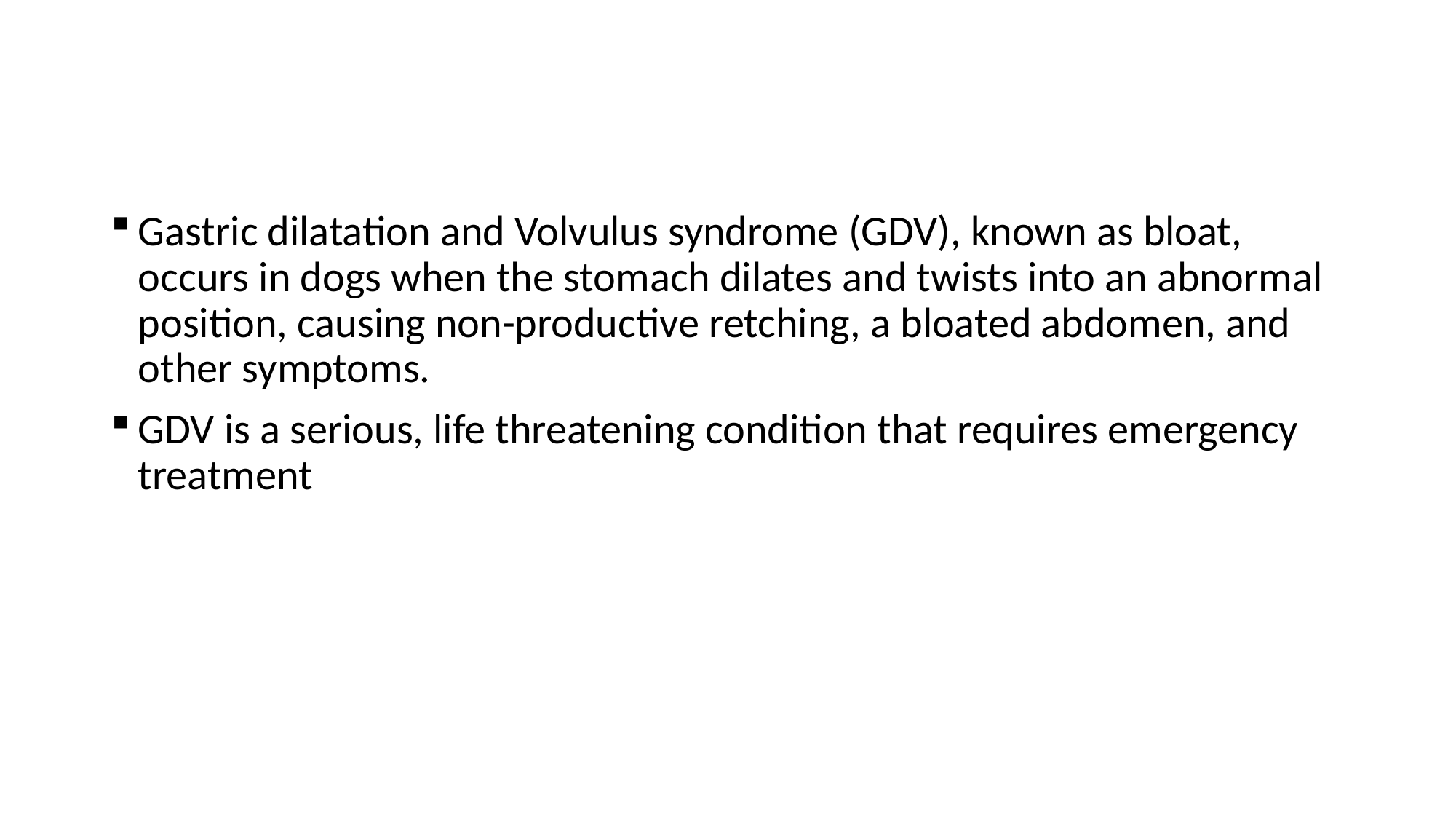

Gastric dilatation and Volvulus syndrome (GDV), known as bloat, occurs in dogs when the stomach dilates and twists into an abnormal position, causing non-productive retching, a bloated abdomen, and other symptoms.
GDV is a serious, life threatening condition that requires emergency treatment